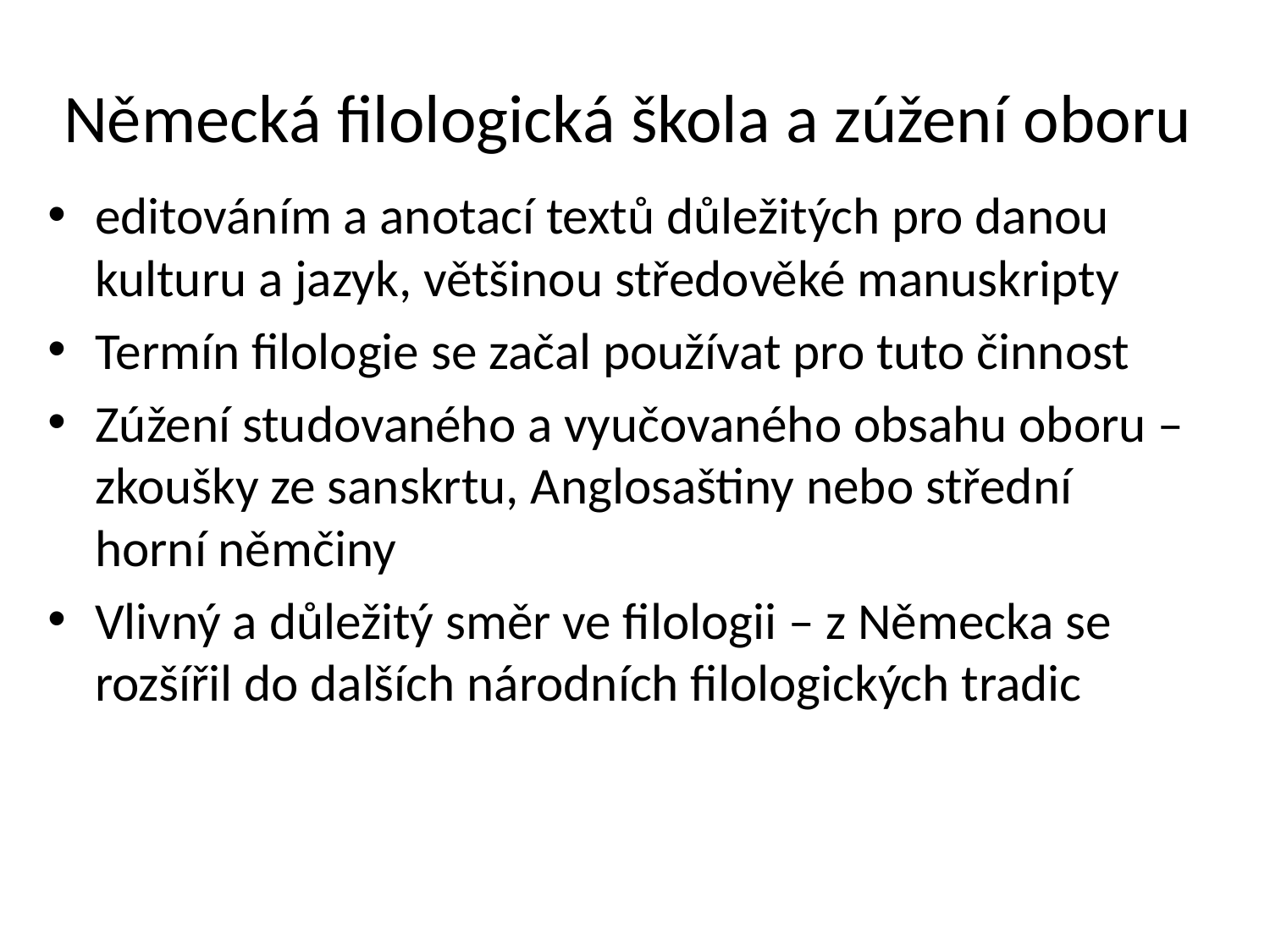

# Německá filologická škola a zúžení oboru
editováním a anotací textů důležitých pro danou kulturu a jazyk, většinou středověké manuskripty
Termín filologie se začal používat pro tuto činnost
Zúžení studovaného a vyučovaného obsahu oboru – zkoušky ze sanskrtu, Anglosaštiny nebo střední horní němčiny
Vlivný a důležitý směr ve filologii – z Německa se rozšířil do dalších národních filologických tradic